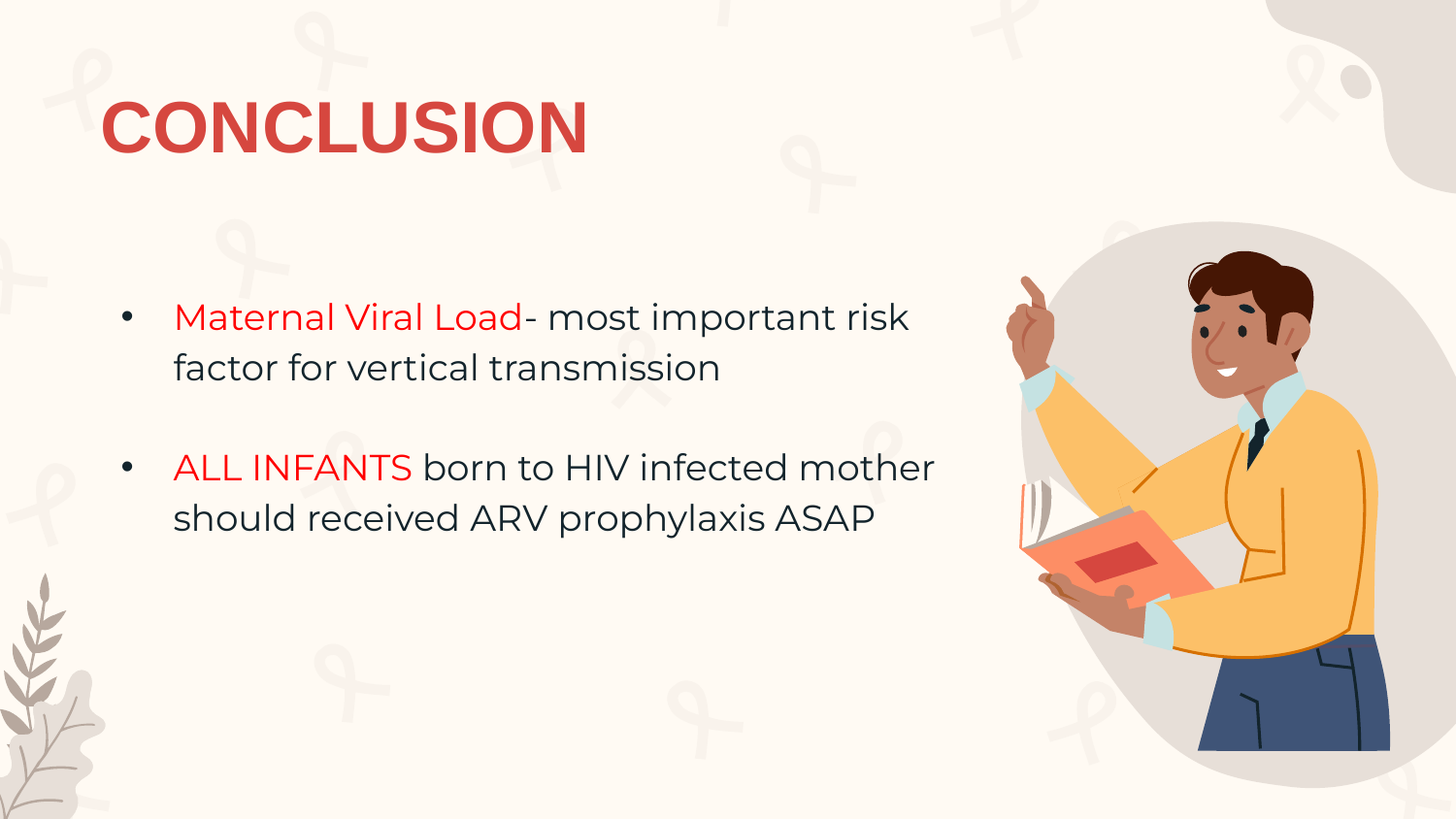

# CONCLUSION

Maternal Viral Load- most important risk factor for vertical transmission

ALL INFANTS born to HIV infected mother should received ARV prophylaxis ASAP